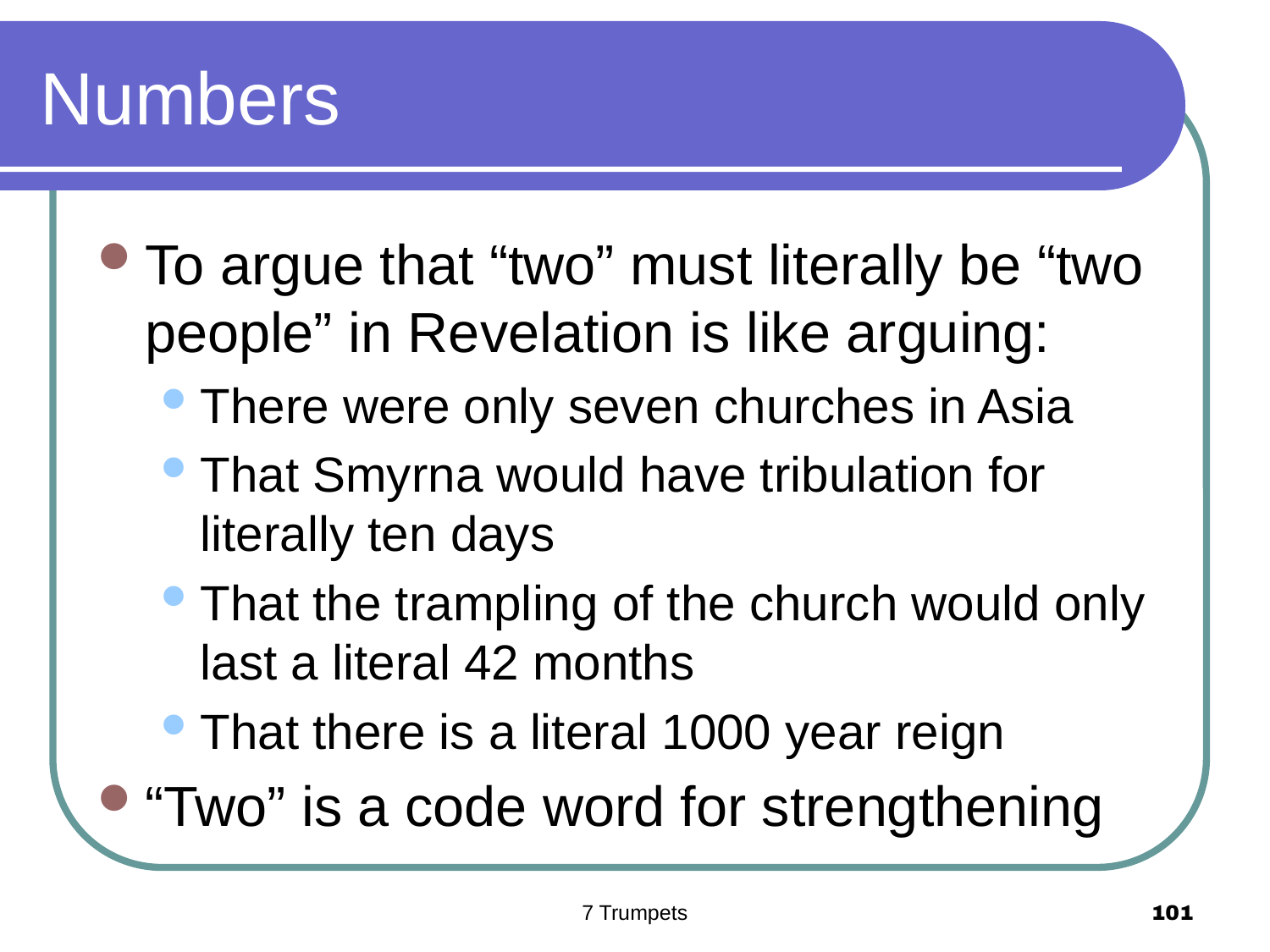

# Numbers
To argue that “two” must literally be “two people” in Revelation is like arguing:
There were only seven churches in Asia
That Smyrna would have tribulation for literally ten days
That the trampling of the church would only last a literal 42 months
That there is a literal 1000 year reign
“Two” is a code word for strengthening
7 Trumpets
101